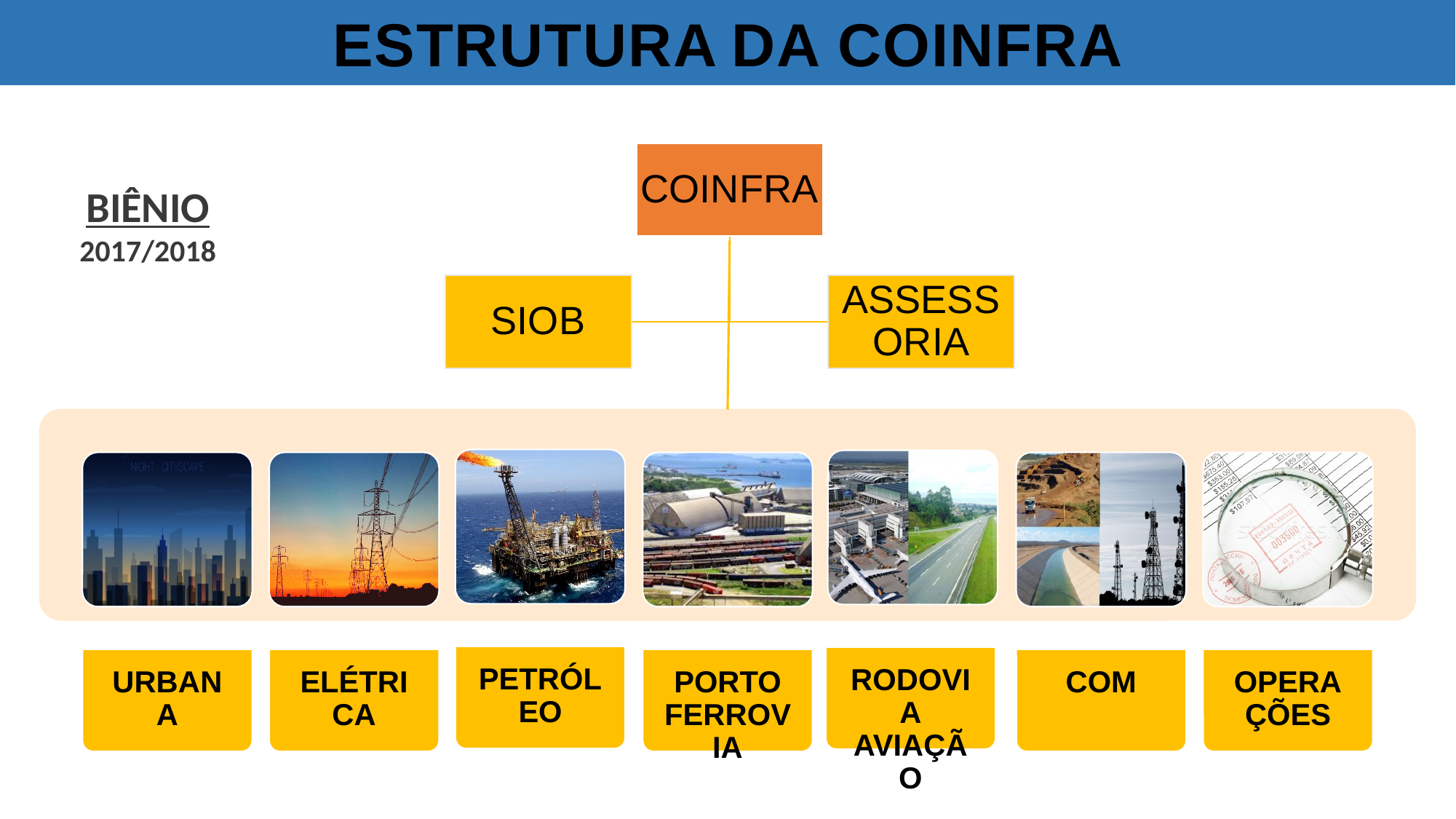

ESTRUTURA DA COINFRA
COINFRA
SIOB
ASSESSORIA
BIÊNIO
2017/2018
URBANA
ELÉTRICA
RODOVIA
AVIAÇÃO
PORTO
FERROVIA
PETRÓLEO
COM
OPERAÇÕES